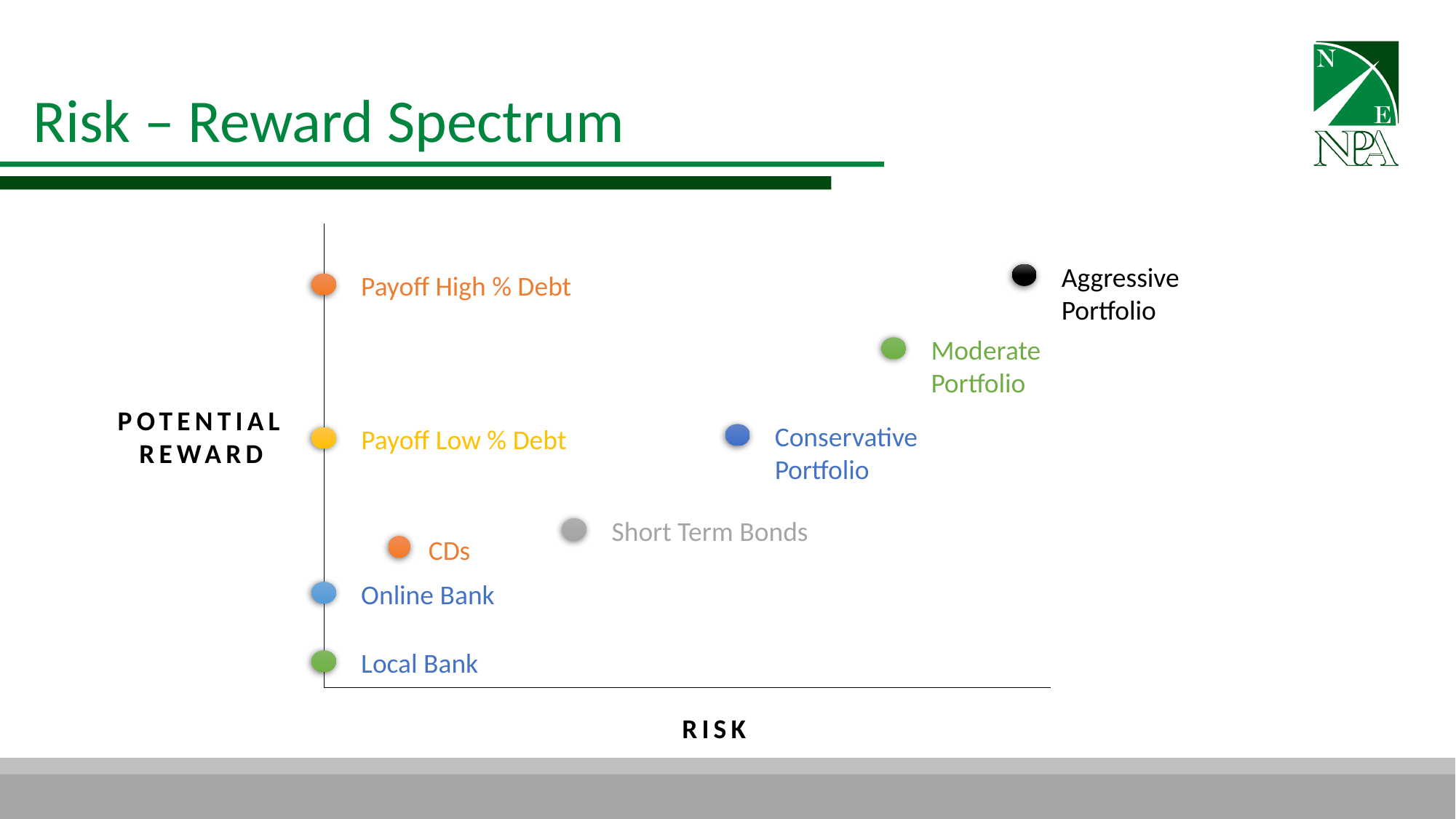

# Risk – Reward Spectrum
Aggressive Portfolio
Payoff High % Debt

Moderate Portfolio

Conservative Portfolio
Payoff Low % Debt

Short Term Bonds

CDs

Online Bank

Local Bank

RISK
POTENTIAL
REWARD